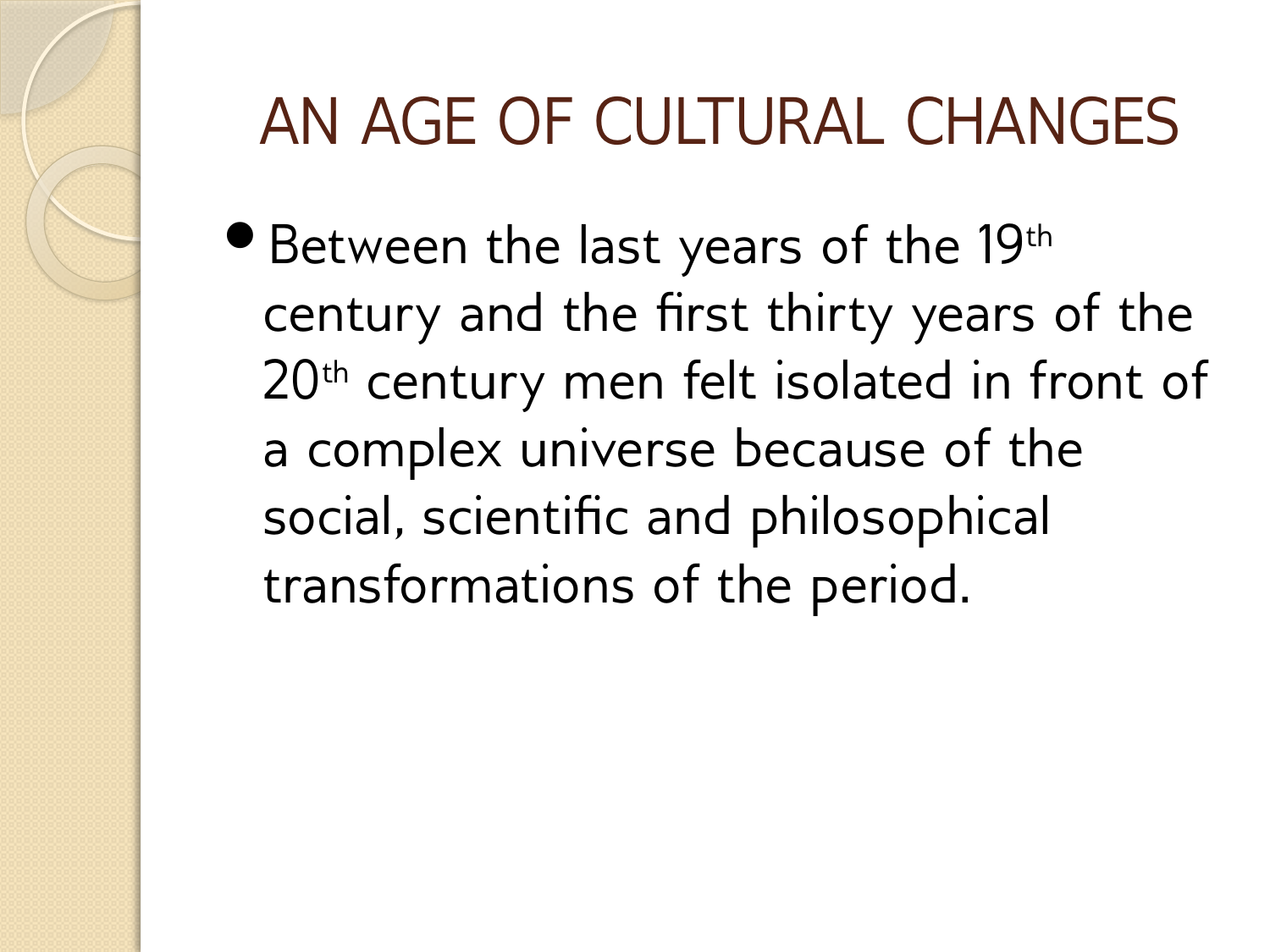

# AN AGE OF CULTURAL CHANGES
Between the last years of the 19th century and the first thirty years of the 20th century men felt isolated in front of a complex universe because of the social, scientific and philosophical transformations of the period.